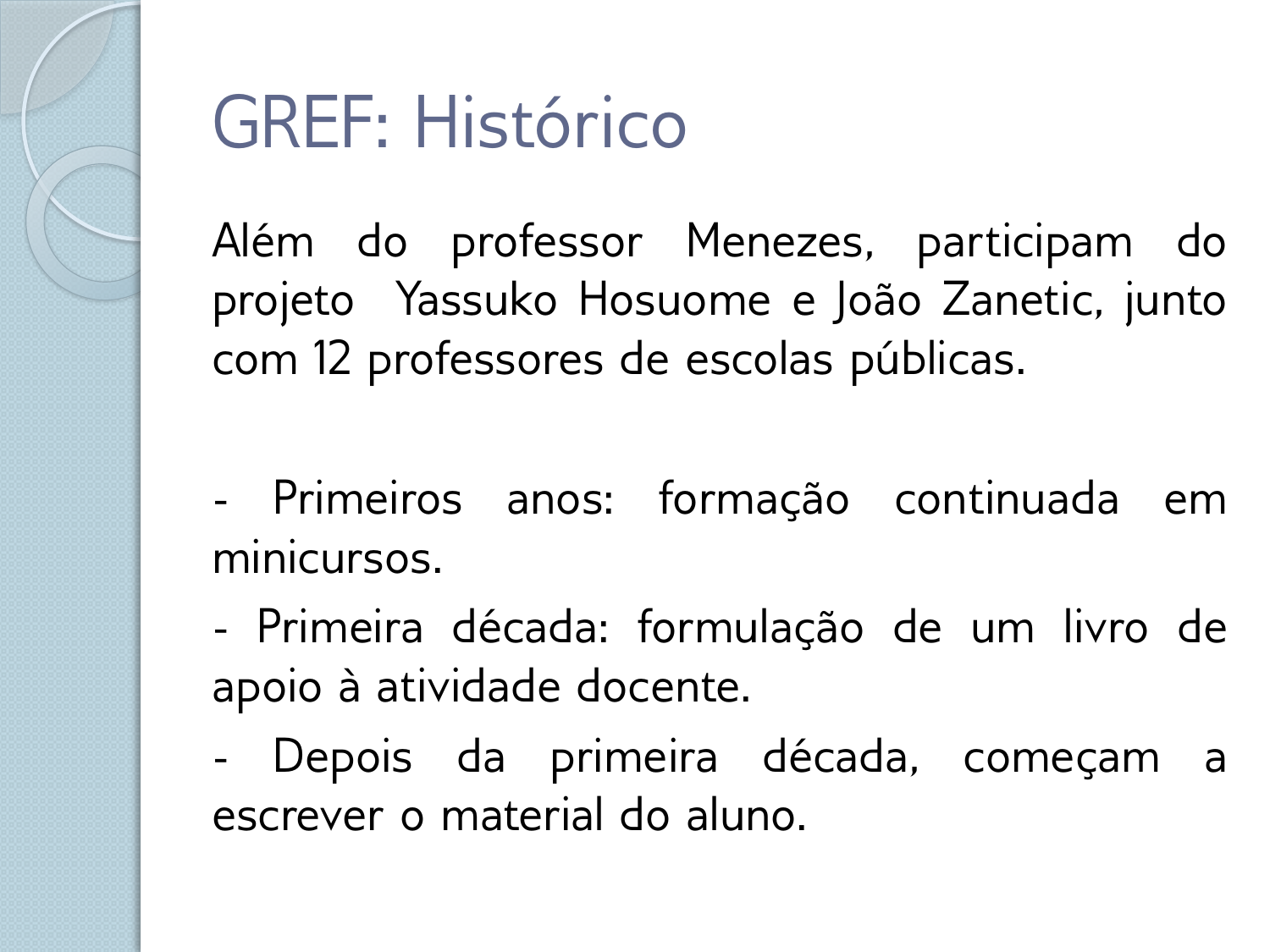

# GREF: Histórico
Além do professor Menezes, participam do projeto  Yassuko Hosuome e João Zanetic, junto com 12 professores de escolas públicas.

- Primeiros anos: formação continuada em minicursos.
- Primeira década: formulação de um livro de apoio à atividade docente.
- Depois da primeira década, começam a escrever o material do aluno.